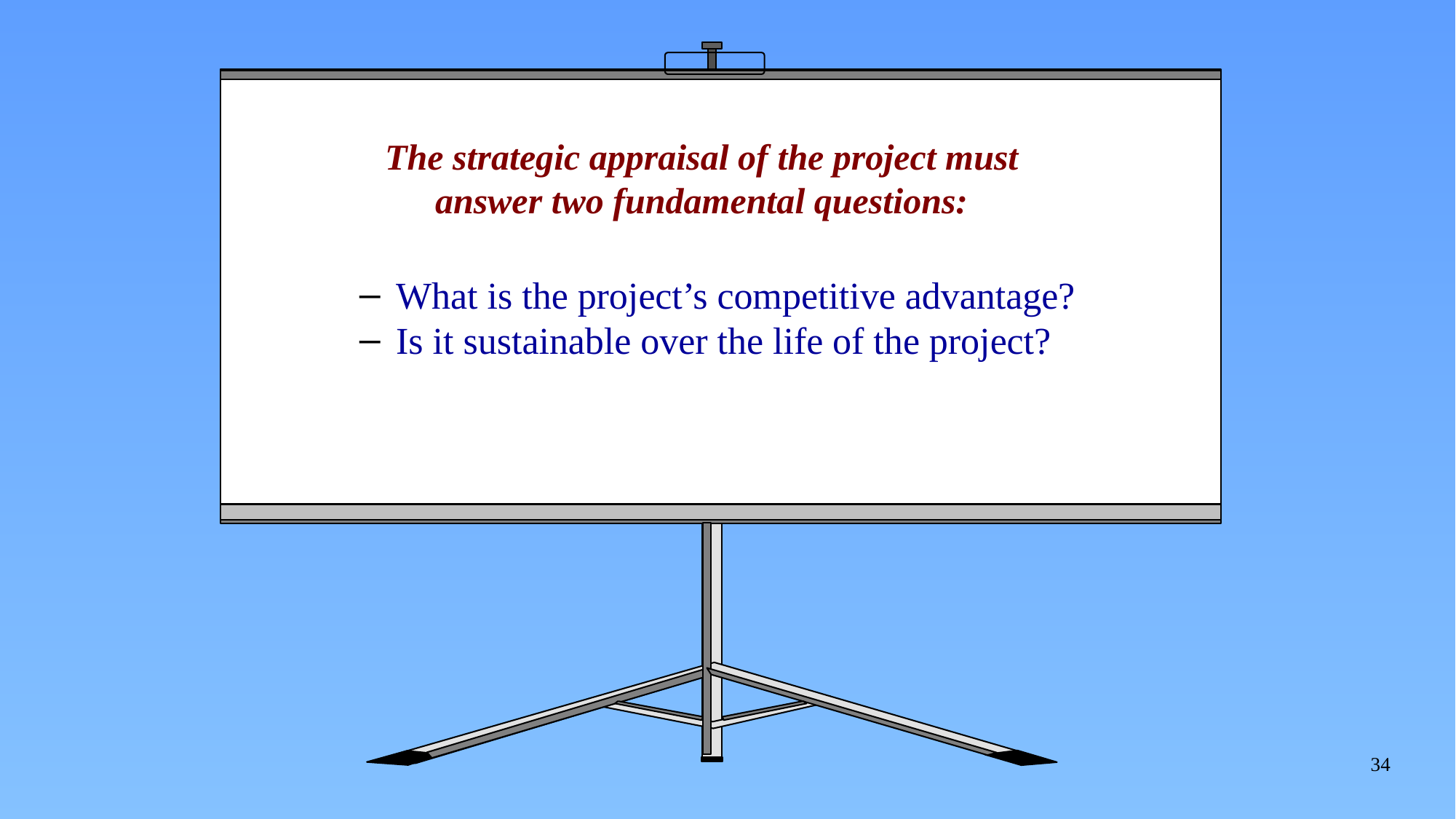

The strategic appraisal of the project must answer two fundamental questions:
What is the project’s competitive advantage?
Is it sustainable over the life of the project?
34